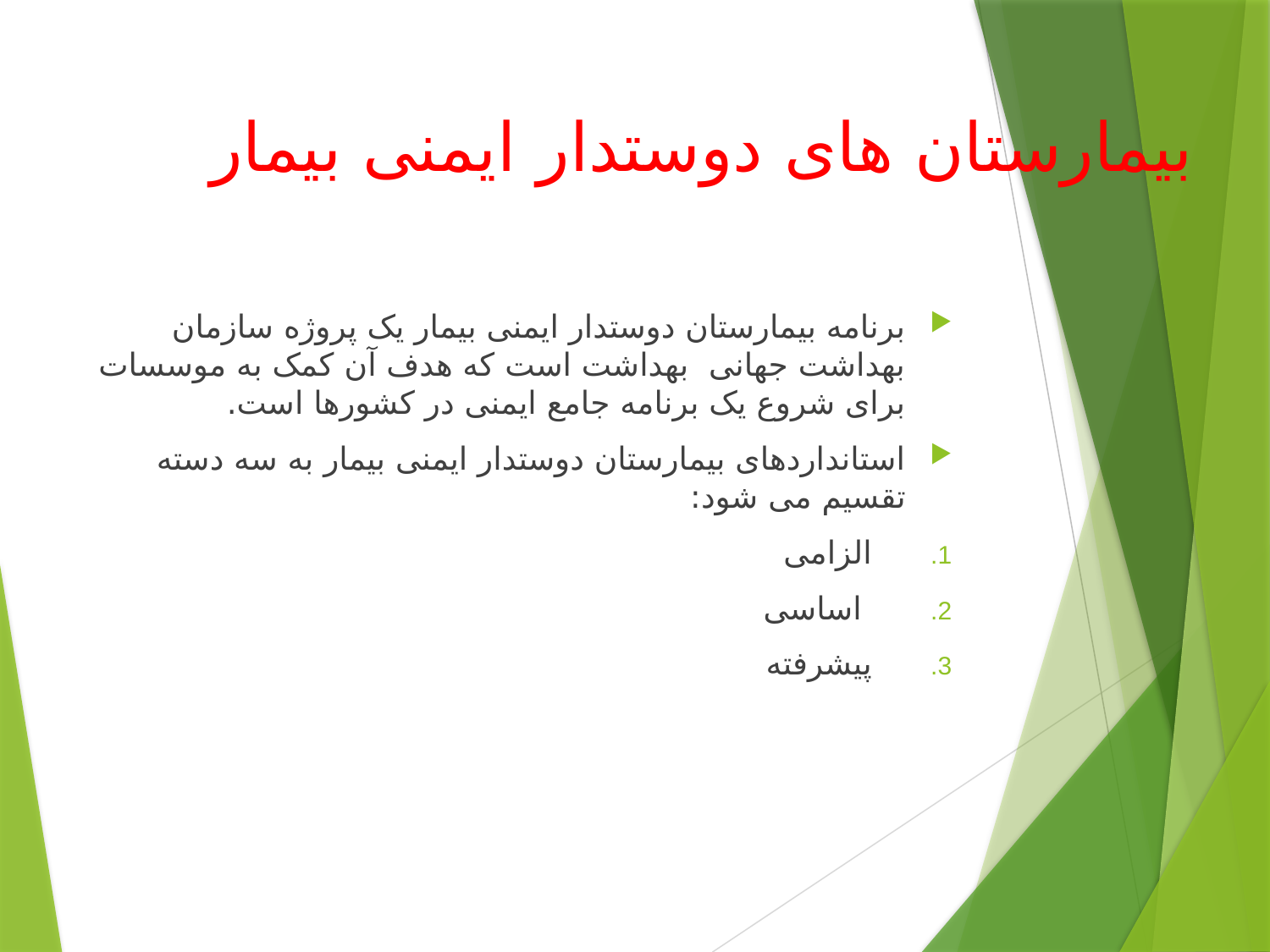

# بیمارستان های دوستدار ایمنی بیمار
برنامه بیمارستان دوستدار ایمنی بیمار یک پروژه سازمان بهداشت جهانی  بهداشت است که هدف آن کمک به موسسات برای شروع یک برنامه جامع ایمنی در کشورها است.
استانداردهای بیمارستان دوستدار ایمنی بیمار به سه دسته تقسیم می شود:
 الزامی
  اساسی
 پیشرفته